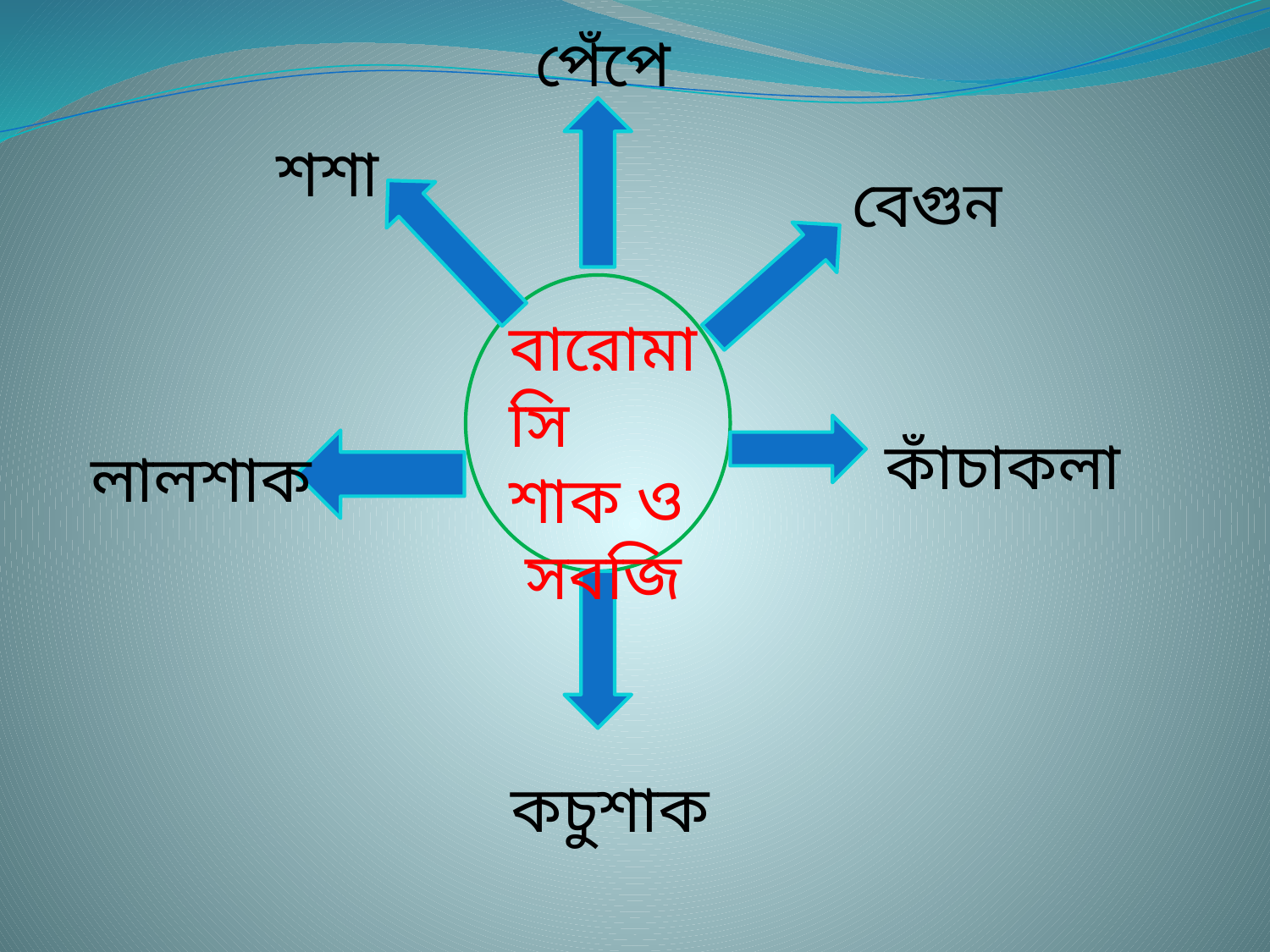

পেঁপে

শশা

বেগুন

বারোমাসি
শাক ও
 সবজি

কাঁচাকলা

লালশাক

কচুশাক